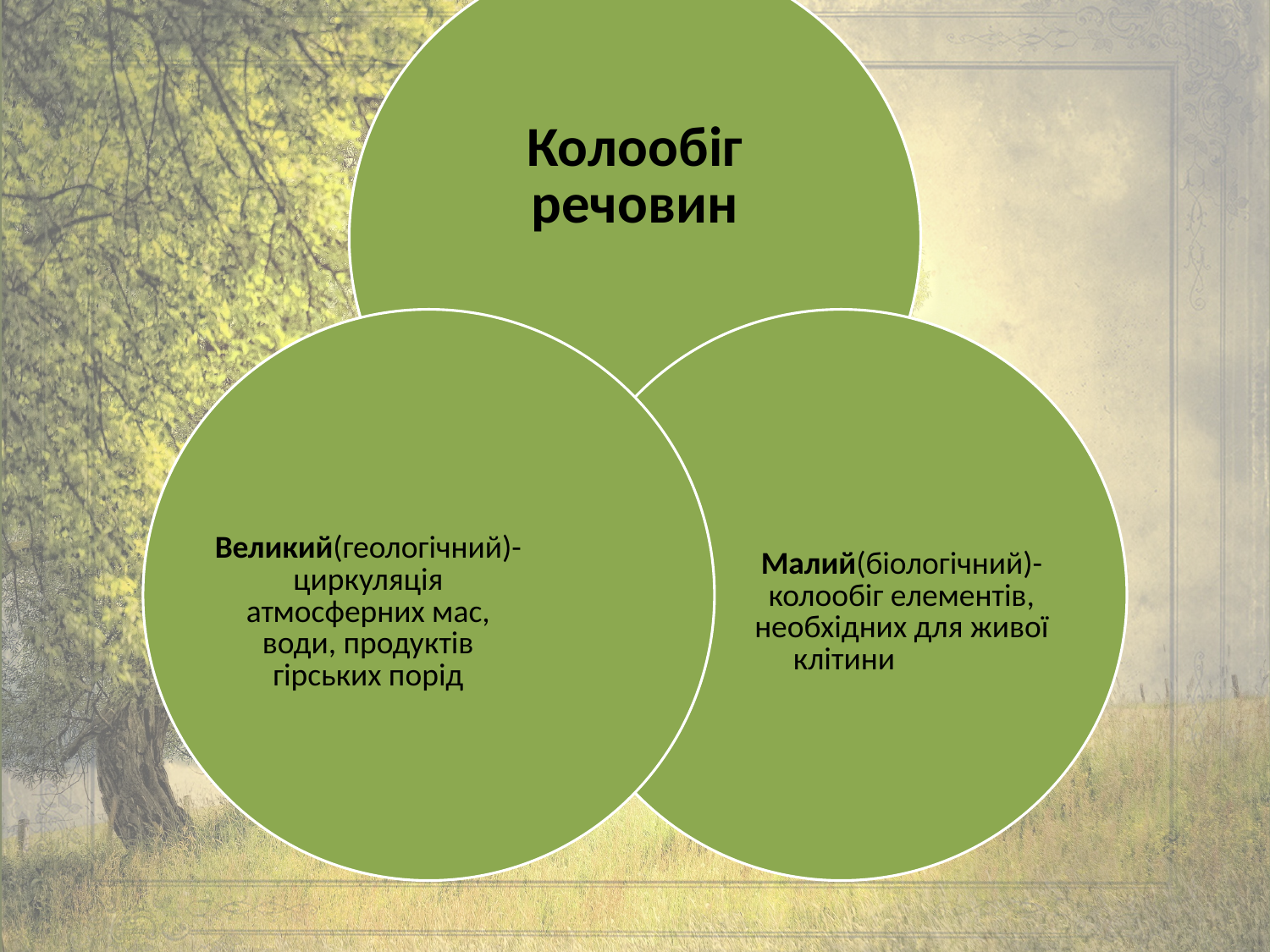

Колообіг речовин
Малий(біологічний)-колообіг елементів, необхідних для живої клітини
Великий(геологічний)- циркуляція атмосферних мас, води, продуктів гірських порід